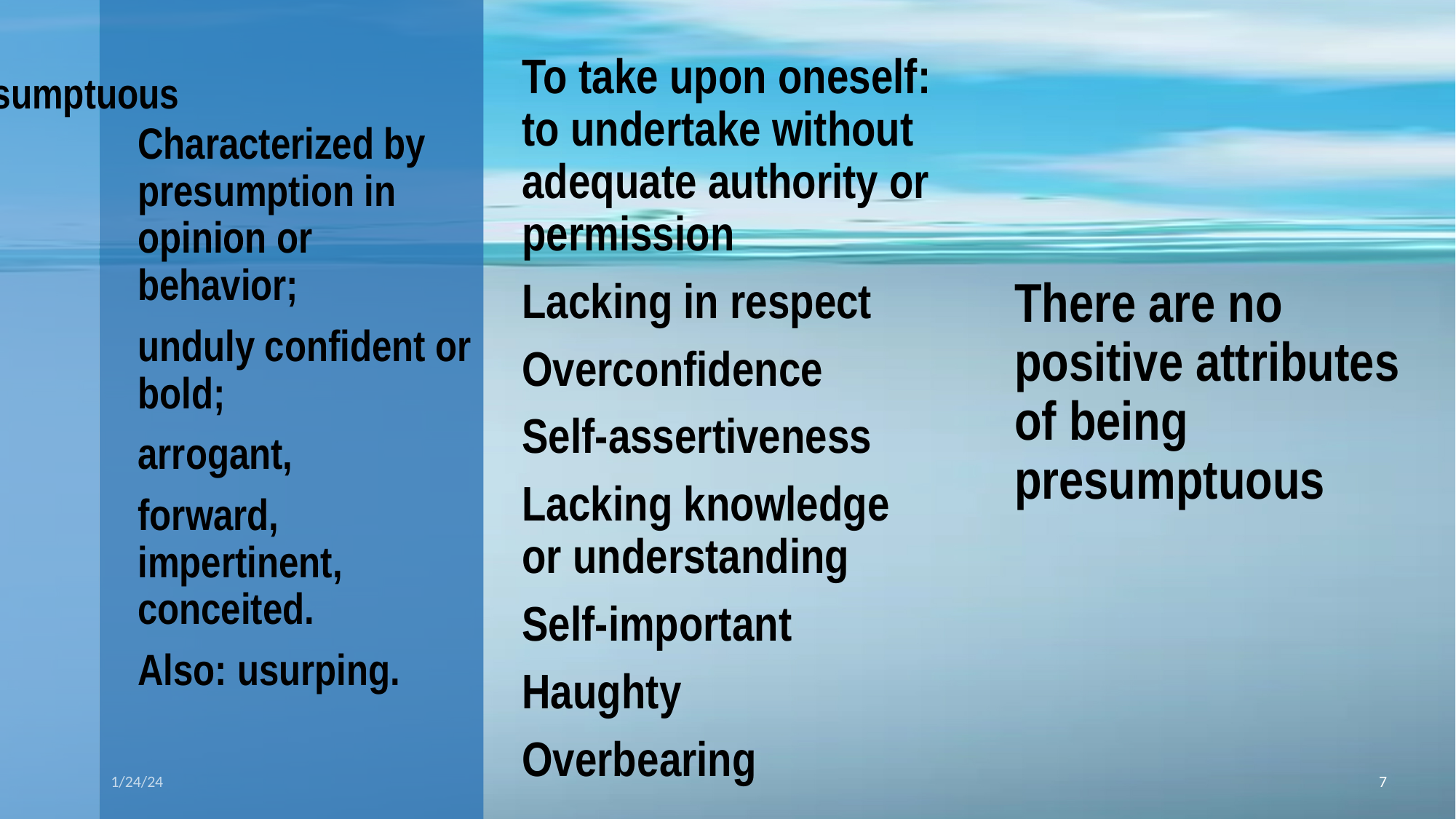

To take upon oneself: to undertake without adequate authority or permission
Lacking in respect
Overconfidence
Self-assertiveness
Lacking knowledge or understanding
Self-important
Haughty
Overbearing
Presumptuous
Characterized by presumption in opinion or behavior;
unduly confident or bold;
arrogant,
forward, impertinent, conceited.
Also: usurping.
There are no positive attributes of being presumptuous
1/24/24
7